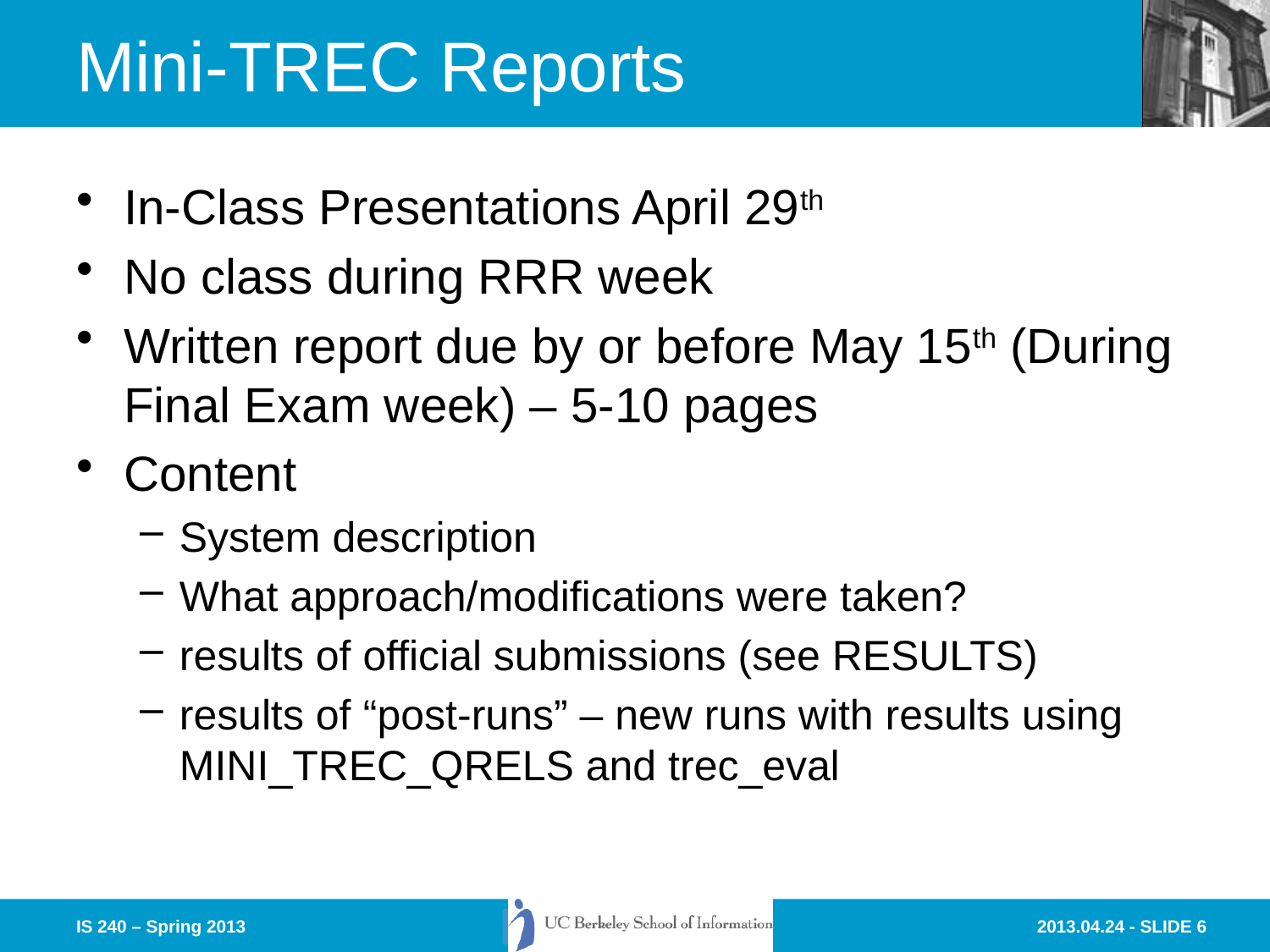

# Mini-TREC Reports
In-Class Presentations April 29th
No class during RRR week
Written report due by or before May 15th (During Final Exam week) – 5-10 pages
Content
System description
What approach/modifications were taken?
results of official submissions (see RESULTS)
results of “post-runs” – new runs with results using MINI_TREC_QRELS and trec_eval
IS 240 – Spring 2013